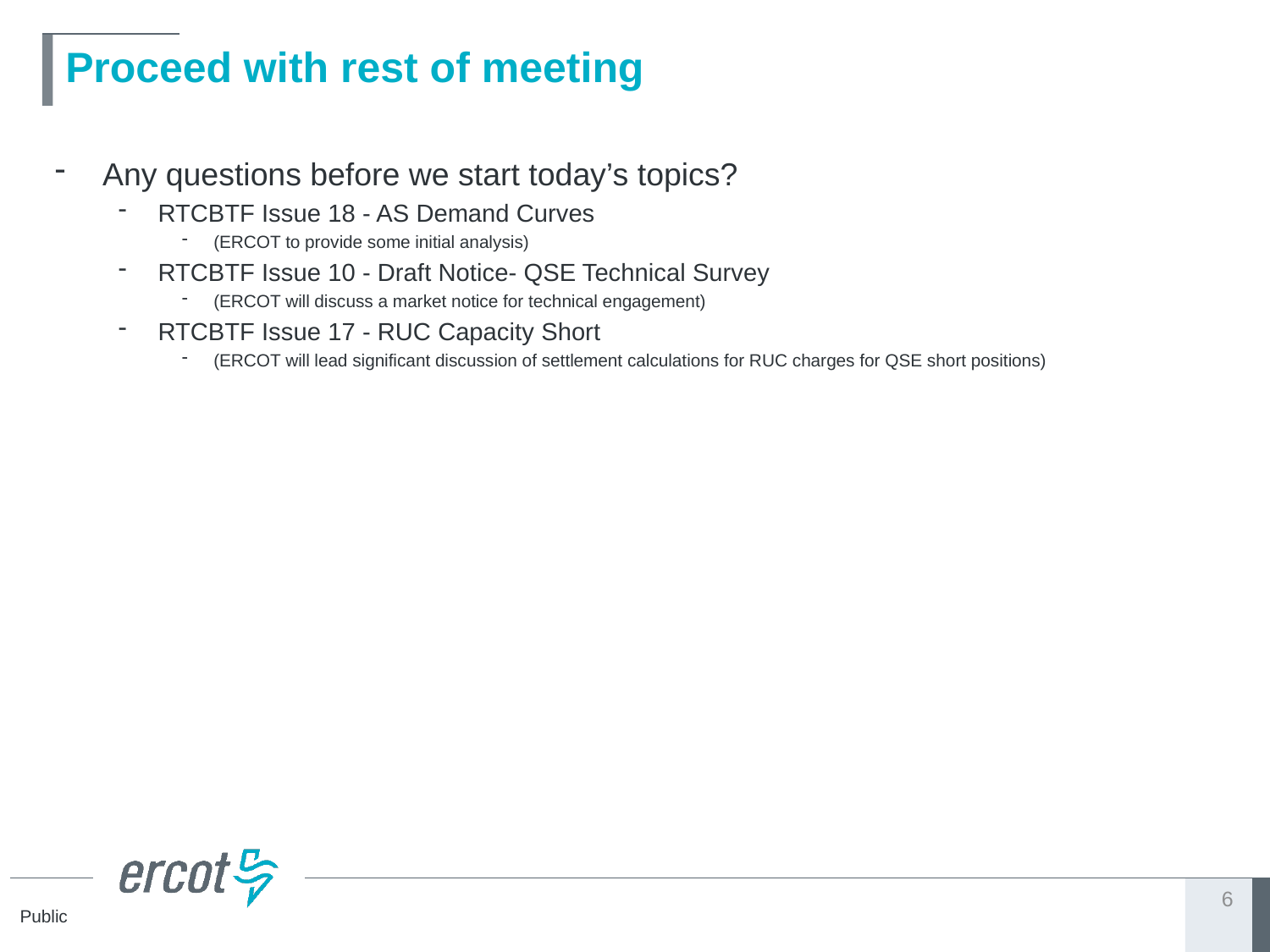

# Proceed with rest of meeting
Any questions before we start today’s topics?
RTCBTF Issue 18 - AS Demand Curves
(ERCOT to provide some initial analysis)
RTCBTF Issue 10 - Draft Notice- QSE Technical Survey
(ERCOT will discuss a market notice for technical engagement)
RTCBTF Issue 17 - RUC Capacity Short
(ERCOT will lead significant discussion of settlement calculations for RUC charges for QSE short positions)